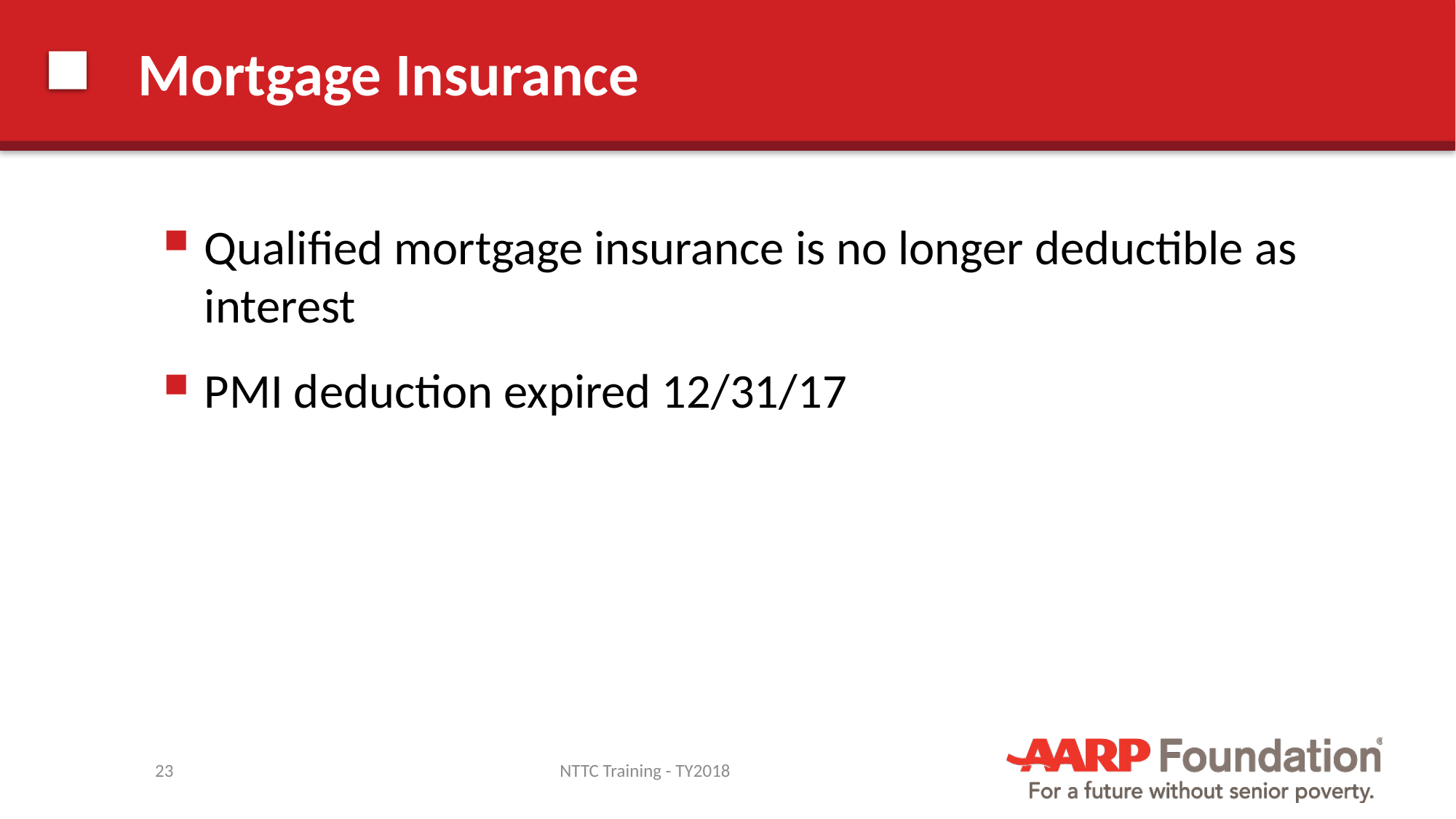

# Mortgage Insurance
Qualified mortgage insurance is no longer deductible as interest
PMI deduction expired 12/31/17

23
NTTC Training - TY2018